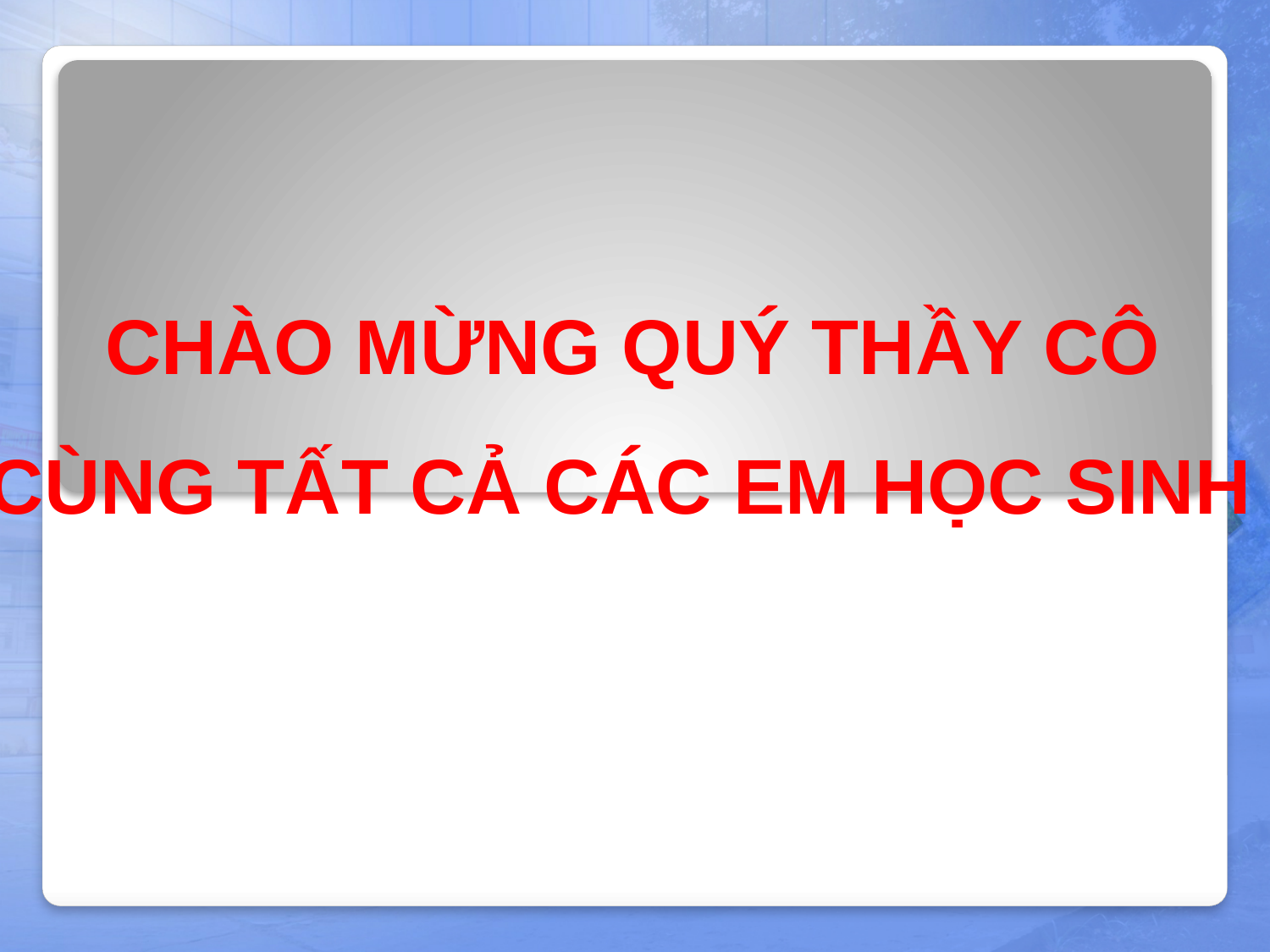

CHÀO MỪNG QUÝ THẦY CÔ
CÙNG TẤT CẢ CÁC EM HỌC SINH !